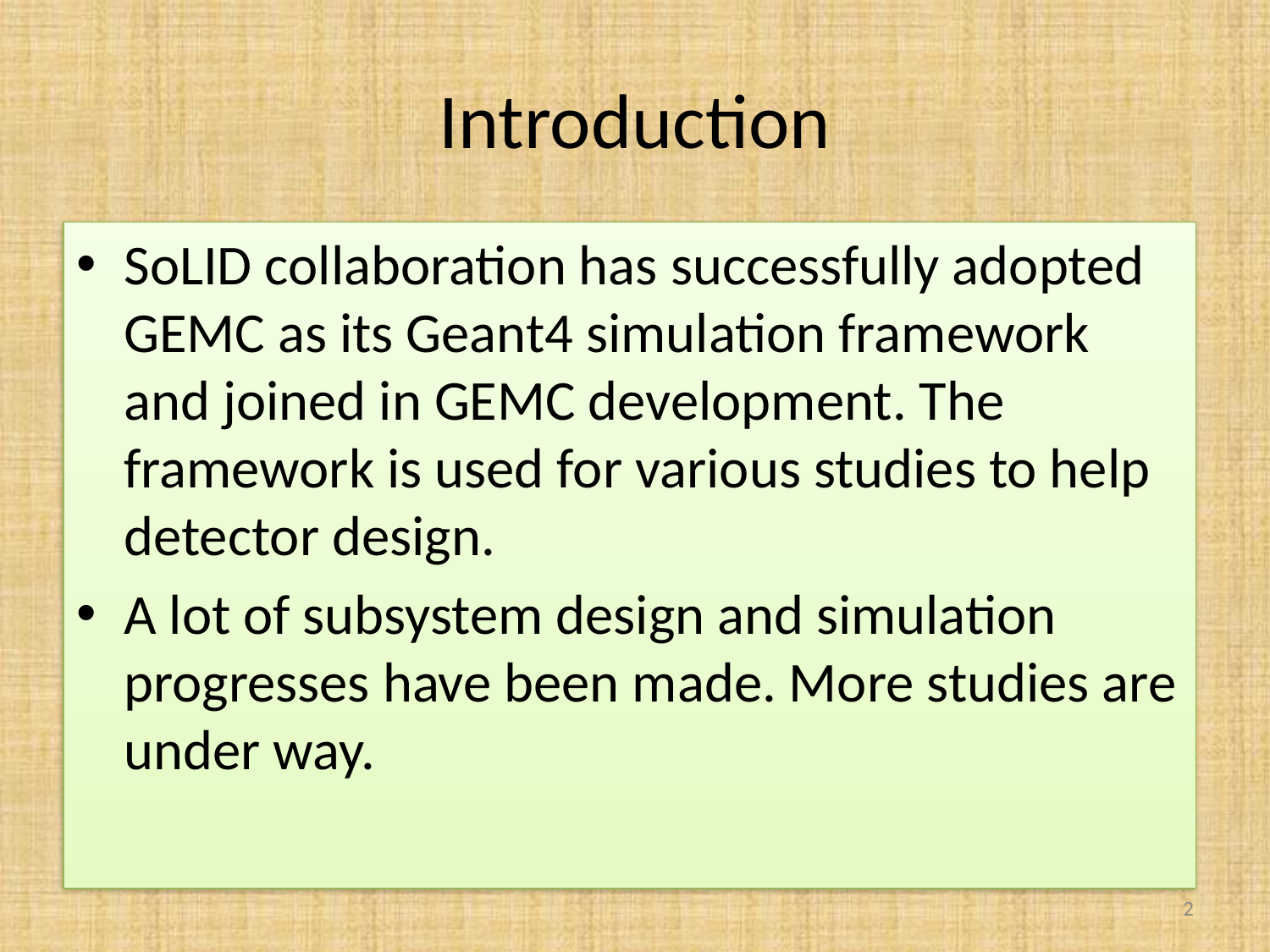

# Introduction
SoLID collaboration has successfully adopted GEMC as its Geant4 simulation framework and joined in GEMC development. The framework is used for various studies to help detector design.
A lot of subsystem design and simulation progresses have been made. More studies are under way.
2